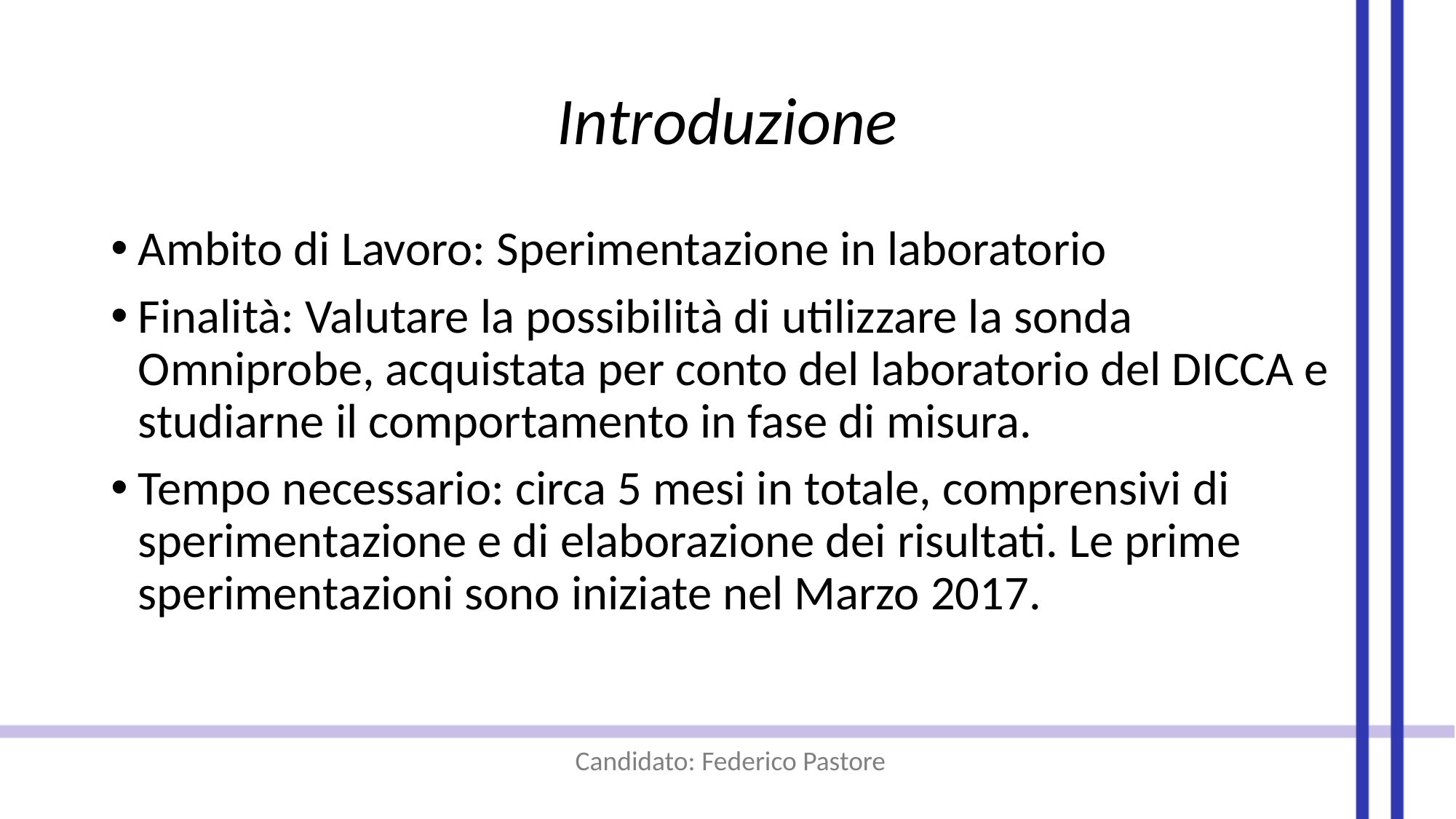

# Introduzione
Ambito di Lavoro: Sperimentazione in laboratorio
Finalità: Valutare la possibilità di utilizzare la sonda Omniprobe, acquistata per conto del laboratorio del DICCA e studiarne il comportamento in fase di misura.
Tempo necessario: circa 5 mesi in totale, comprensivi di sperimentazione e di elaborazione dei risultati. Le prime sperimentazioni sono iniziate nel Marzo 2017.
 Candidato: Federico Pastore